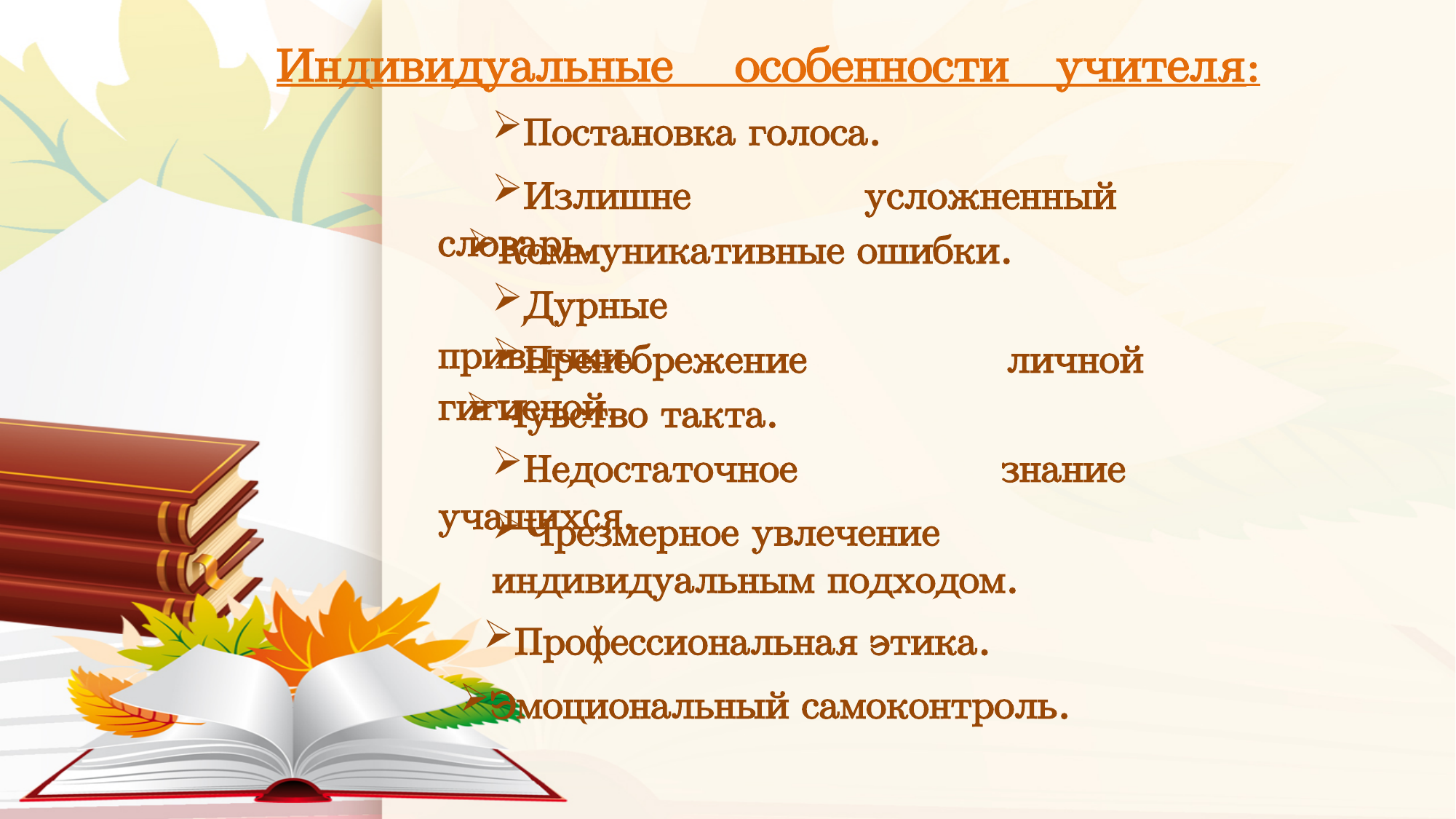

Индивидуальные    особенности   учителя:
Постановка голоса.
Излишне усложненный словарь.
Коммуникативные ошибки.
Дурные привычки.
Пренебрежение личной гигиеной.
Чувство такта.
Недостаточное знание учащихся.
Чрезмерное увлечение
индивидуальным подходом.
Профессиональная этика.
Эмоциональный самоконтроль.